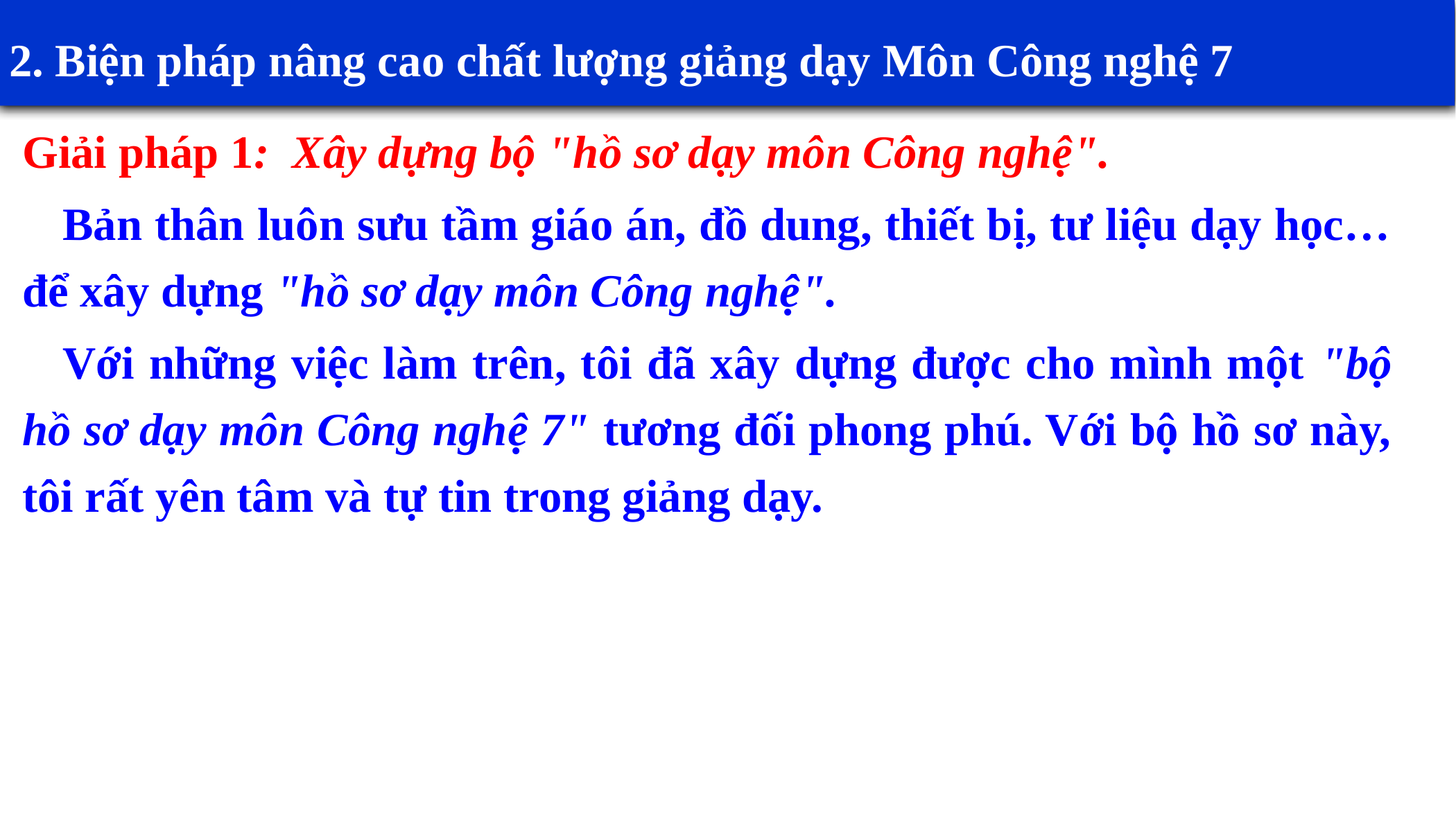

2. Biện pháp nâng cao chất lượng giảng dạy Môn Công nghệ 7
Giải pháp 1:  Xây dựng bộ "hồ sơ dạy môn Công nghệ".
	Bản thân luôn sưu tầm giáo án, đồ dung, thiết bị, tư liệu dạy học… để xây dựng "hồ sơ dạy môn Công nghệ".
	Với những việc làm trên, tôi đã xây dựng được cho mình một "bộ hồ sơ dạy môn Công nghệ 7" tương đối phong phú. Với bộ hồ sơ này, tôi rất yên tâm và tự tin trong giảng dạy.